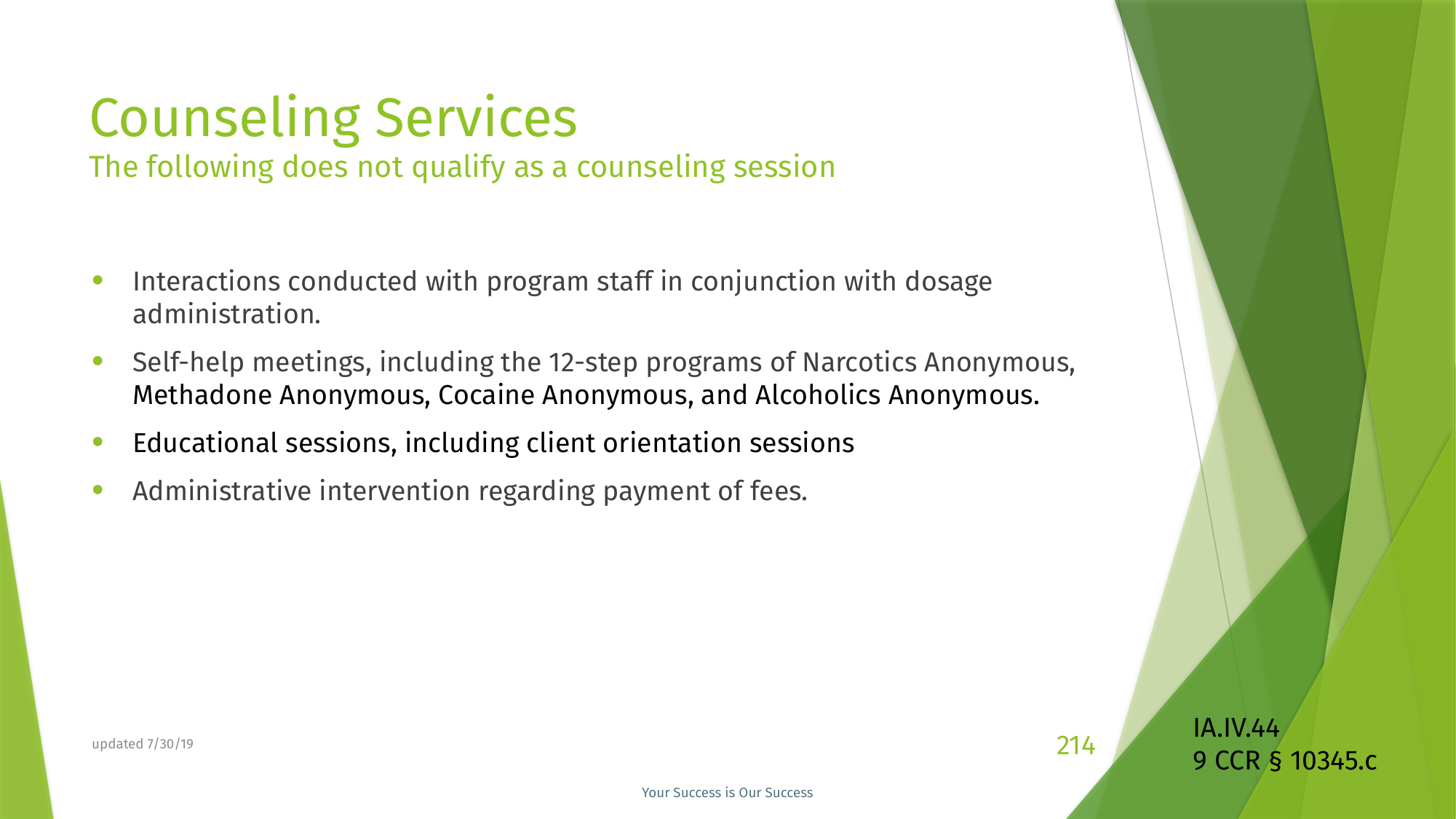

# Counseling Services The following does not qualify as a counseling session
Interactions conducted with program staff in conjunction with dosage administration.
Self-help meetings, including the 12-step programs of Narcotics Anonymous, Methadone Anonymous, Cocaine Anonymous, and Alcoholics Anonymous.
Educational sessions, including client orientation sessions
Administrative intervention regarding payment of fees.
IA.IV.44
9 CCR § 10345.c
updated 7/30/19
214